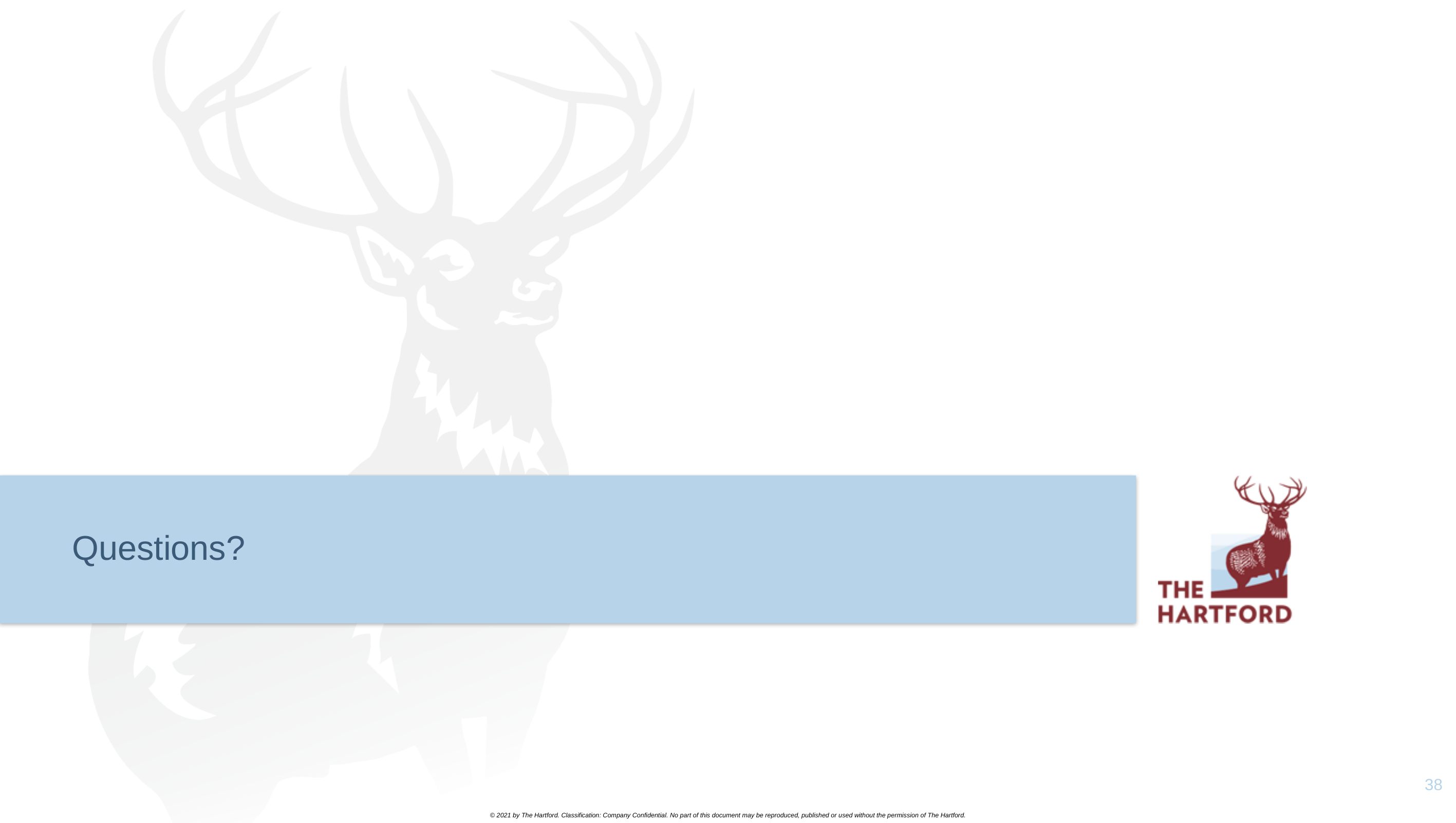

# Questions?
38
© 2021 by The Hartford. Classification: Company Confidential. No part of this document may be reproduced, published or used without the permission of The Hartford.